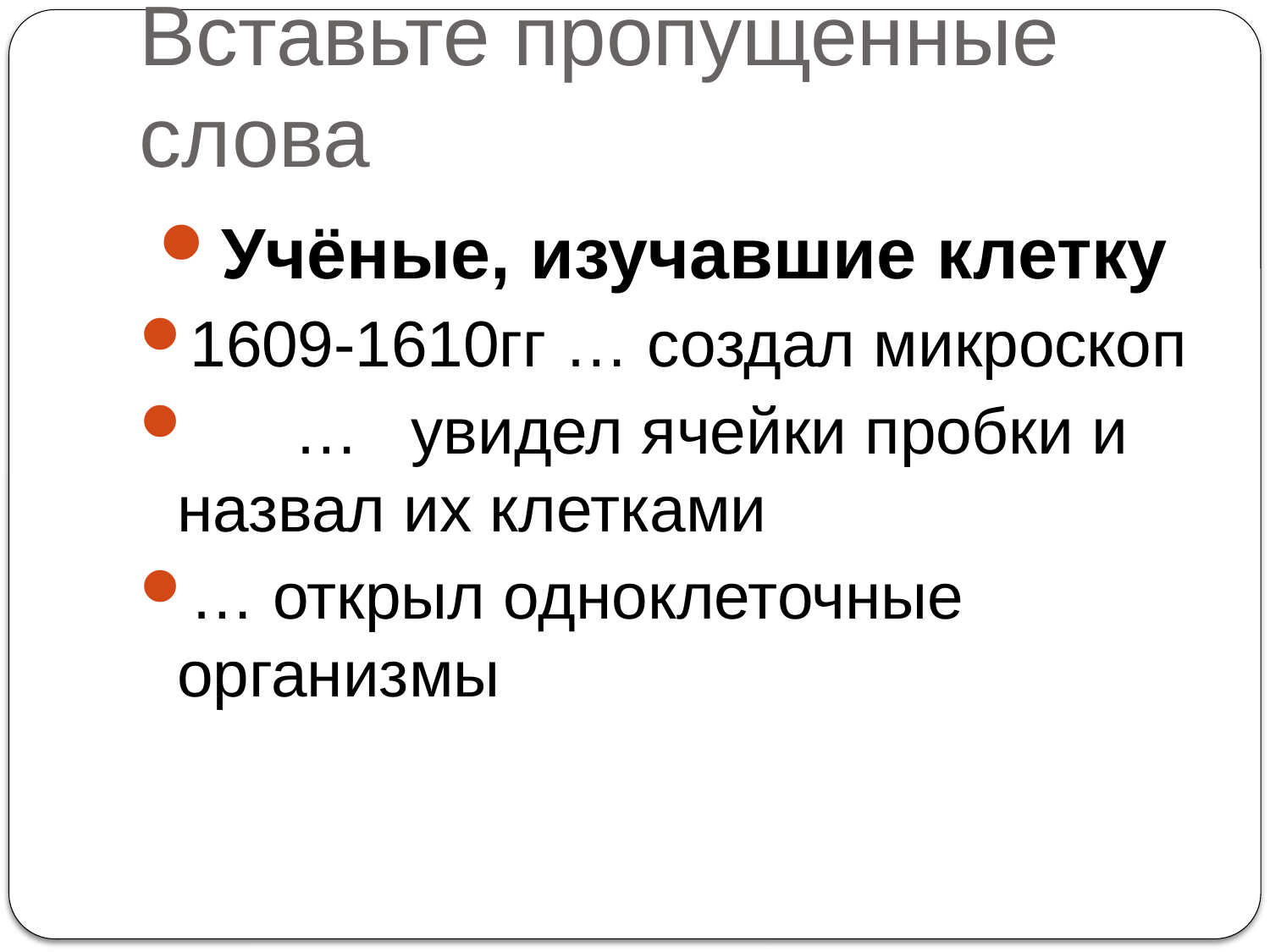

# Вставьте пропущенные слова
Учёные, изучавшие клетку
1609-1610гг … создал микроскоп
	… 	увидел ячейки пробки и назвал их клетками
… открыл одноклеточные организмы